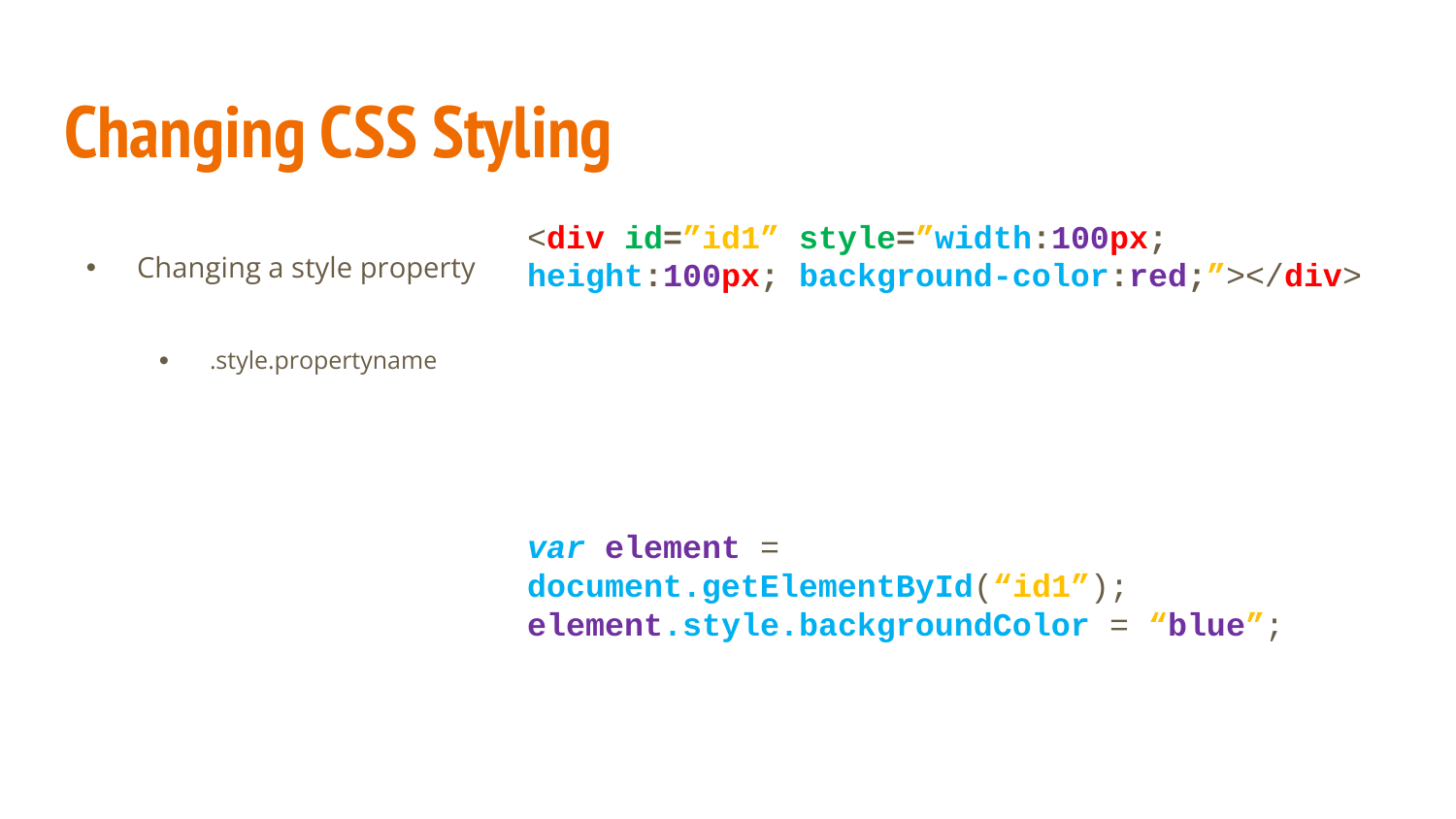

# Changing CSS Styling
Changing a style property
.style.propertyname
<div id=”id1” style=”width:100px; height:100px; background-color:red;”></div>

var element = document.getElementById(“id1”);
element.style.backgroundColor = “blue”;